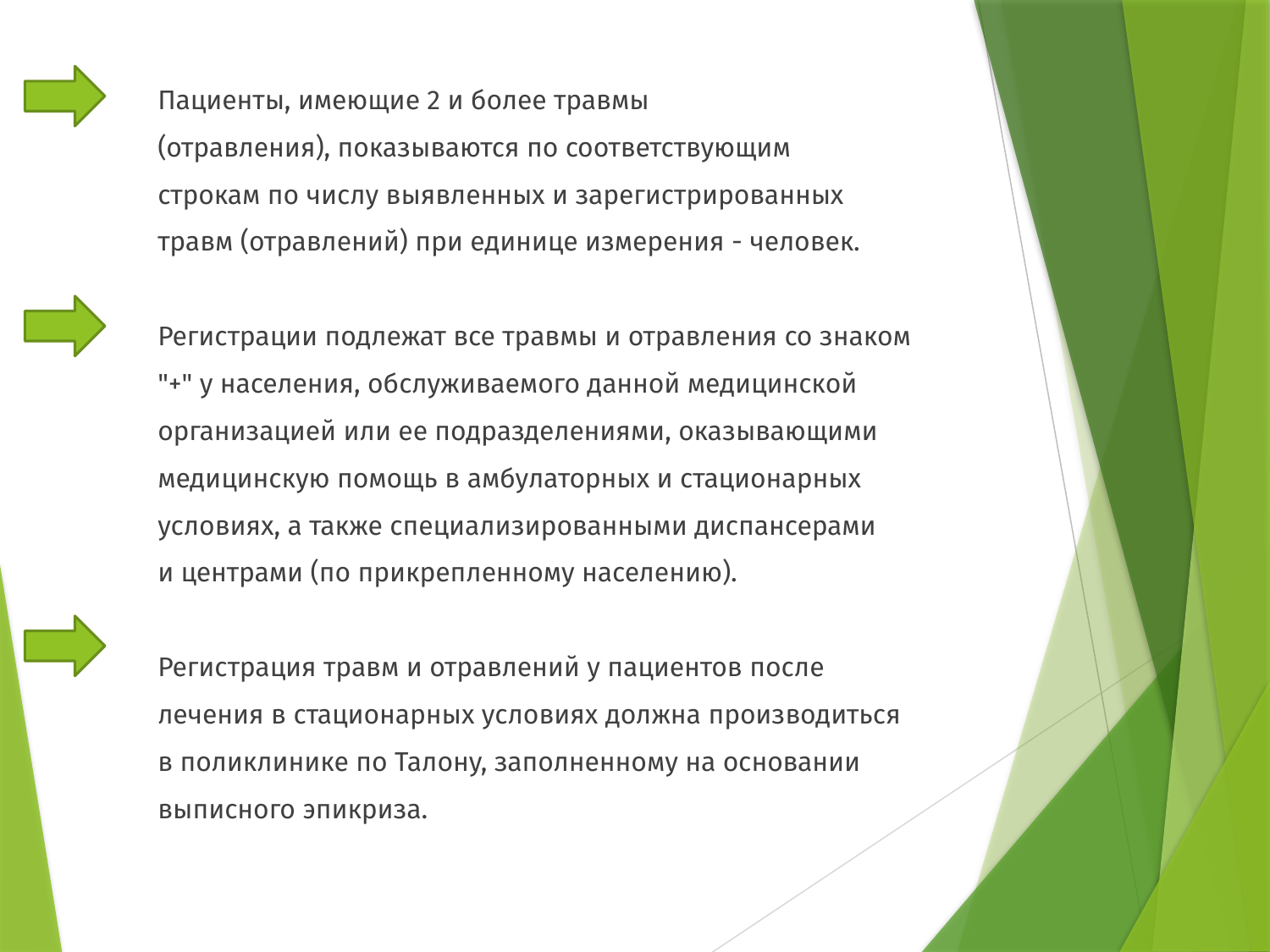

Пациенты, имеющие 2 и более травмы
(отравления), показываются по соответствующим
строкам по числу выявленных и зарегистрированных
травм (отравлений) при единице измерения - человек.

Регистрации подлежат все травмы и отравления со знаком
"+" у населения, обслуживаемого данной медицинской
организацией или ее подразделениями, оказывающими
медицинскую помощь в амбулаторных и стационарных
условиях, а также специализированными диспансерами
и центрами (по прикрепленному населению).

Регистрация травм и отравлений у пациентов после
лечения в стационарных условиях должна производиться
в поликлинике по Талону, заполненному на основании
выписного эпикриза.